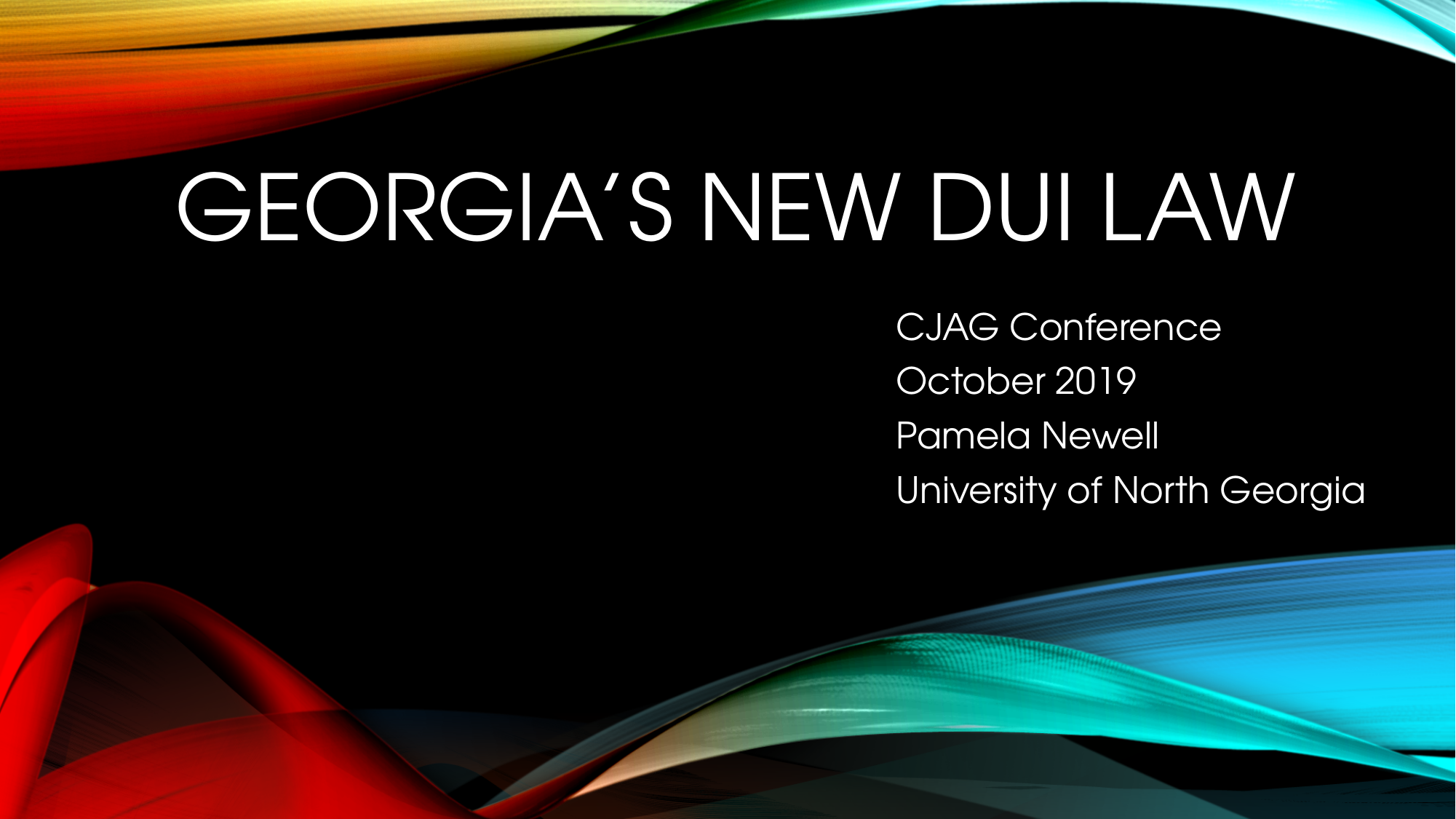

# Georgia’s New DUI Law
CJAG Conference
October 2019
Pamela Newell
University of North Georgia